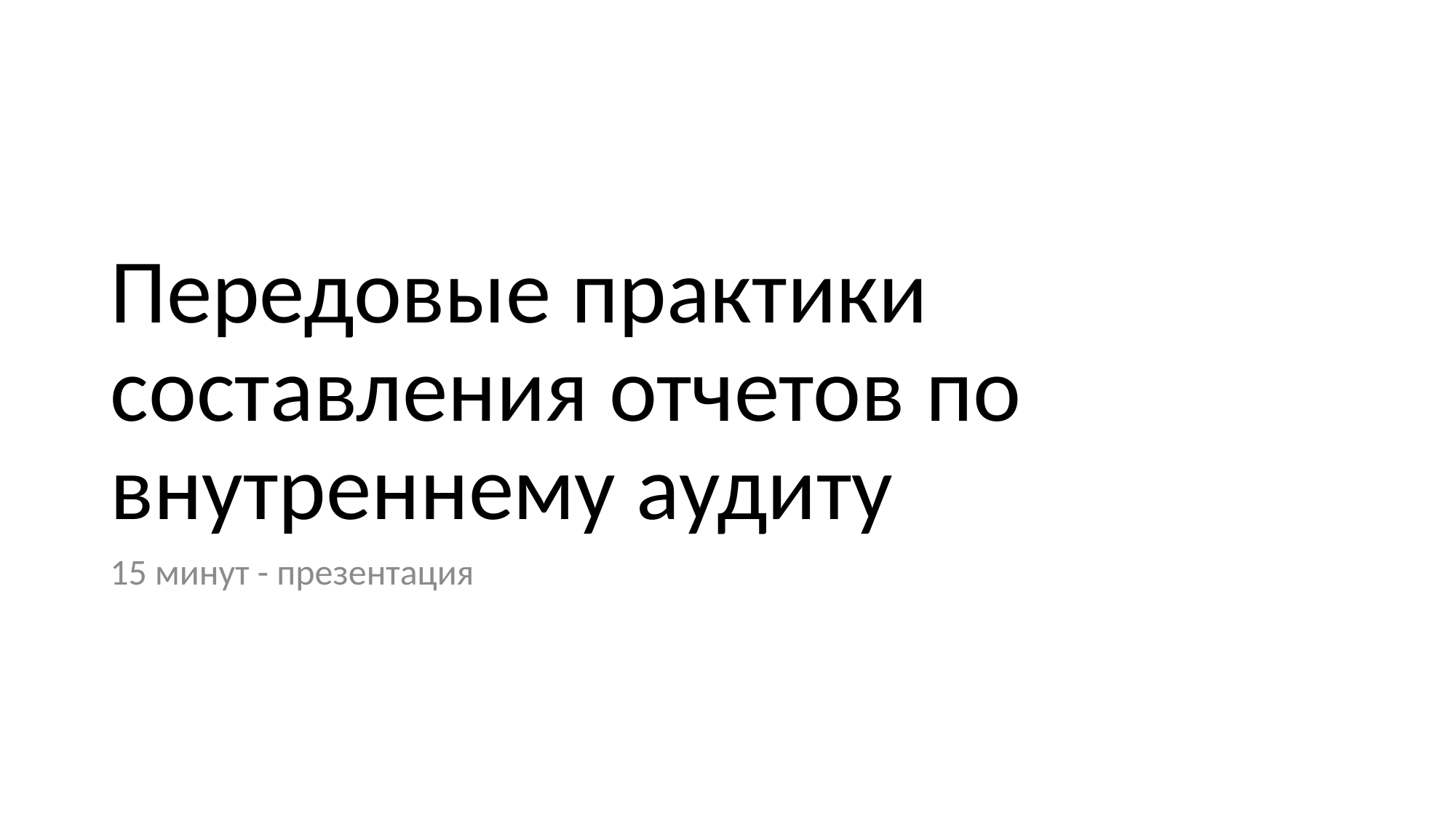

# Передовые практики составления отчетов по внутреннему аудиту
15 минут - презентация